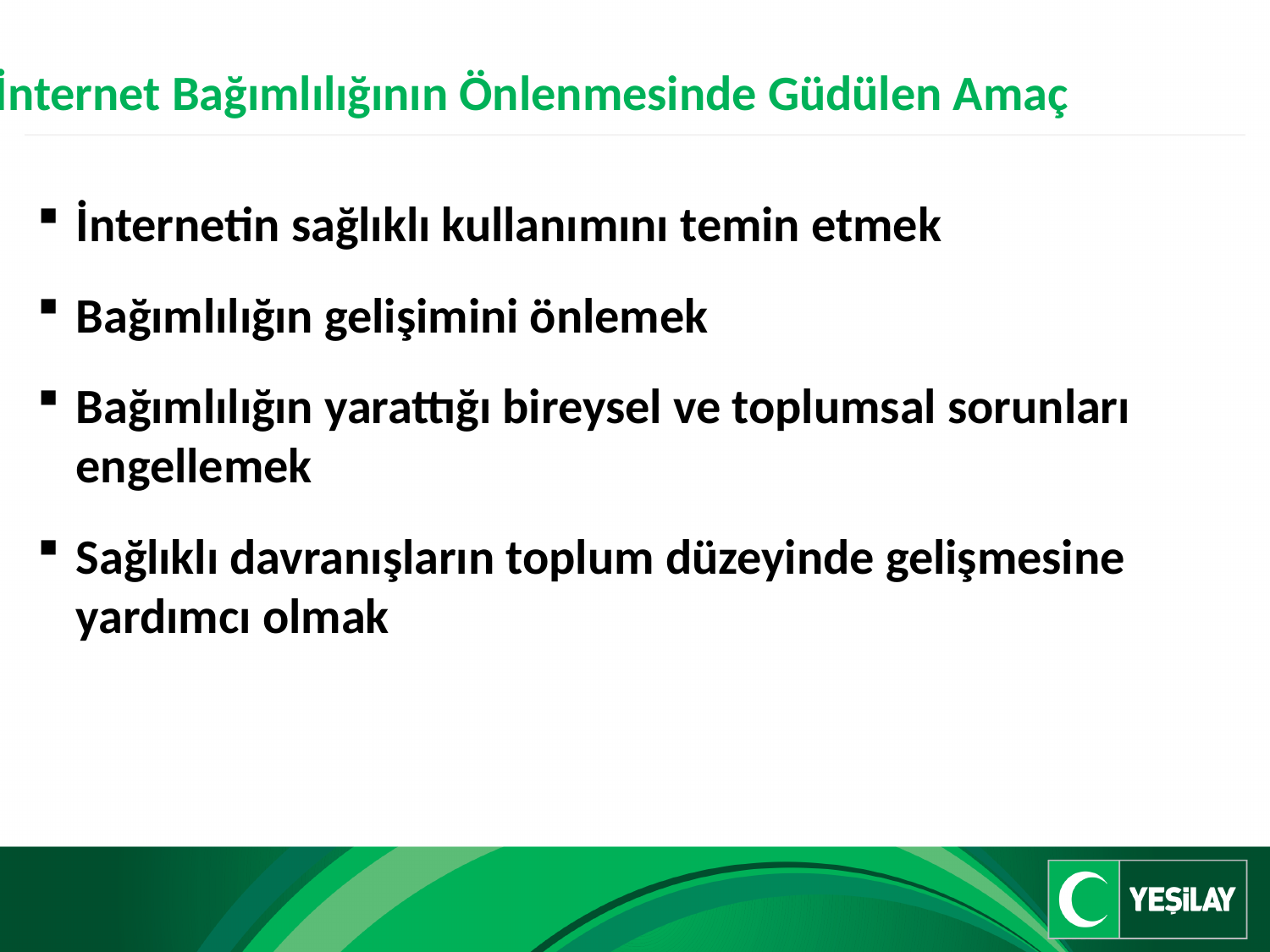

İnternet Bağımlılığının Önlenmesinde Güdülen Amaç
İnternetin sağlıklı kullanımını temin etmek
Bağımlılığın gelişimini önlemek
Bağımlılığın yarattığı bireysel ve toplumsal sorunları engellemek
Sağlıklı davranışların toplum düzeyinde gelişmesine yardımcı olmak